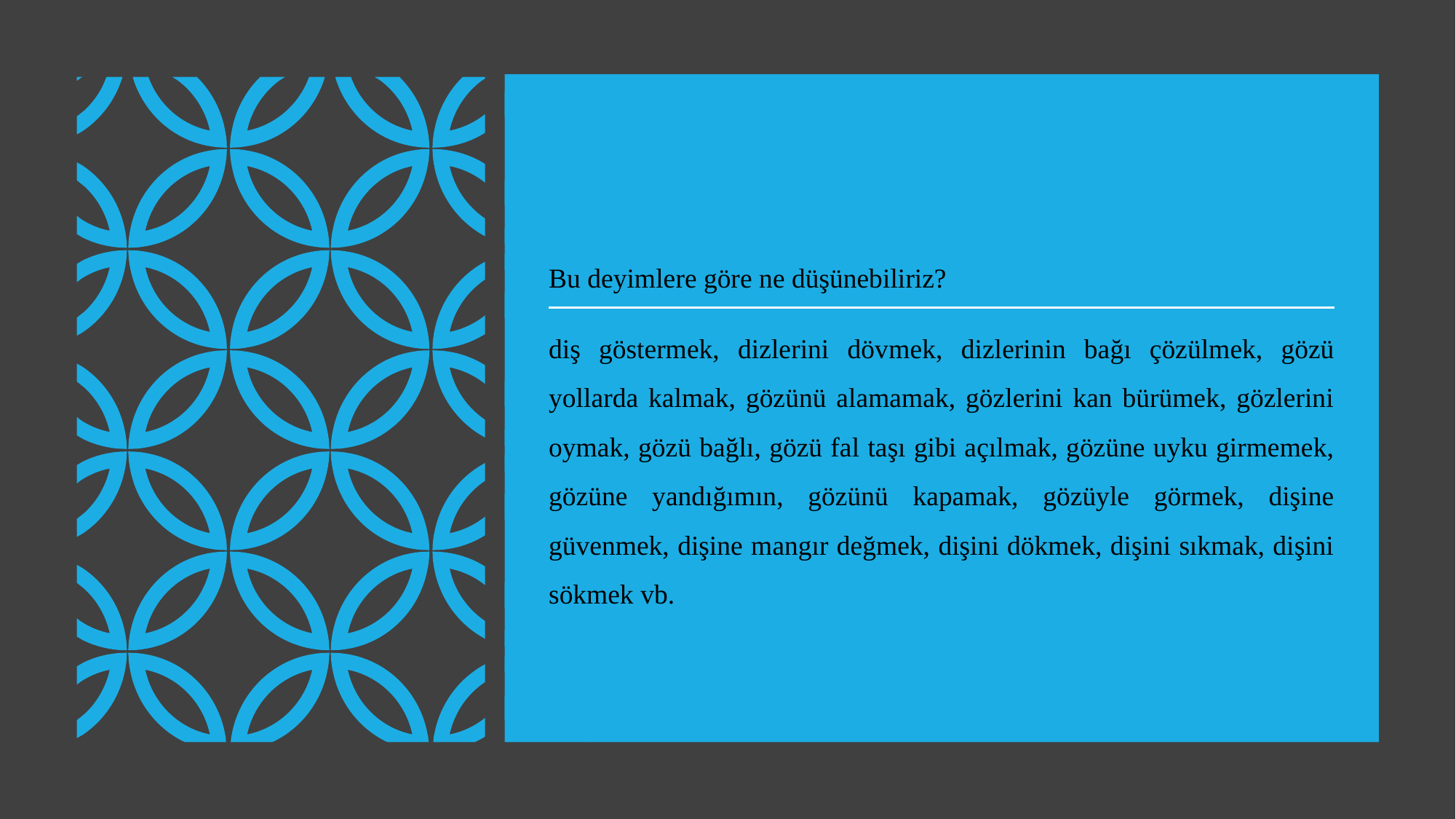

Bu deyimlere göre ne düşünebiliriz?
diş göstermek, dizlerini döv­mek, dizlerinin bağı çözülmek, gözü yollarda kalmak, gözünü alamamak, gözlerini kan bürümek, gözlerini oymak, gözü bağlı, gözü fal taşı gibi açılmak, gözüne uyku girmemek, gözüne yandığımın, gözünü kapamak, gözüyle görmek, dişine güvenmek, dişine mangır değmek, dişini dökmek, dişini sıkmak, dişini sökmek vb.